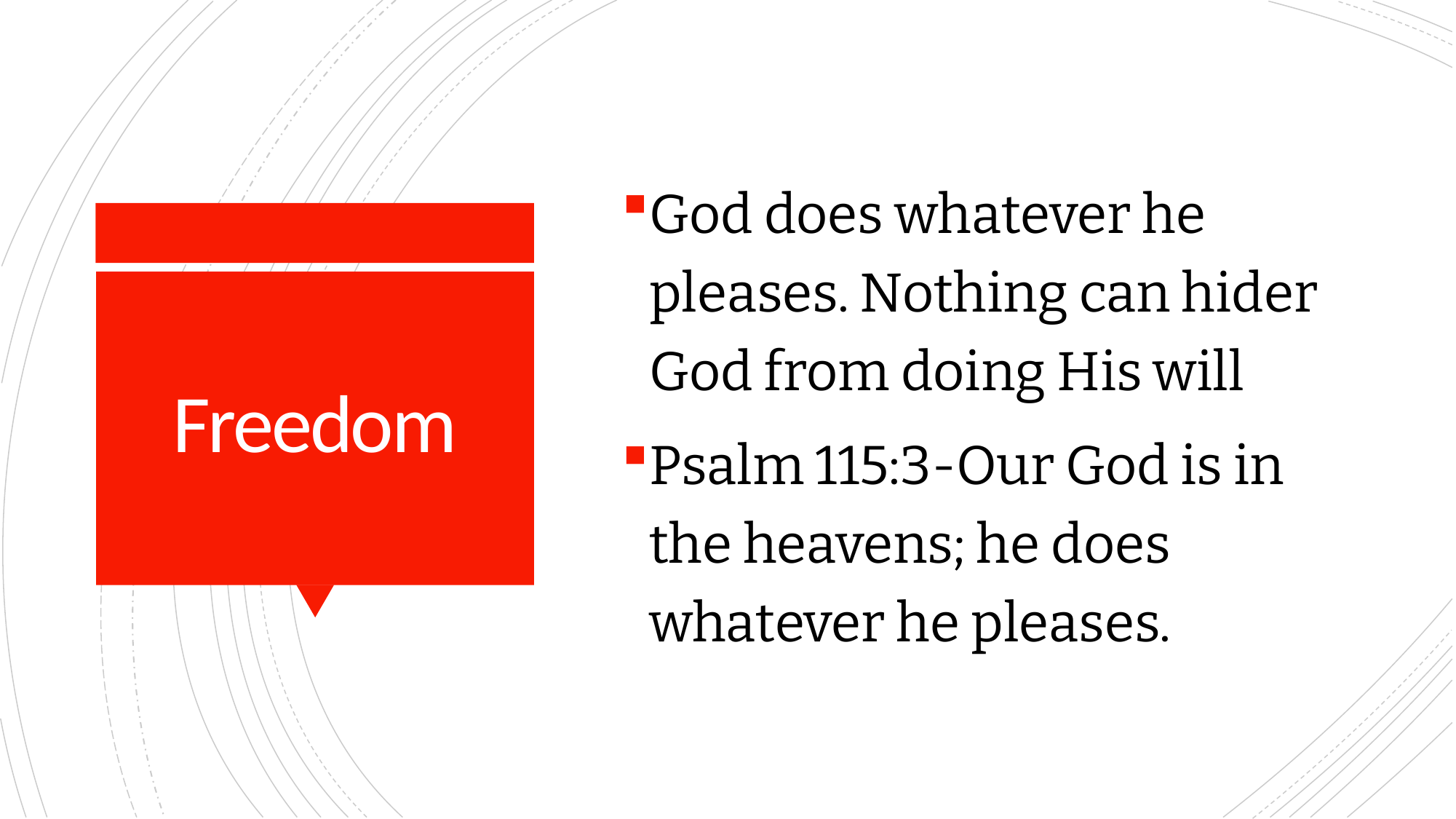

God does whatever he pleases. Nothing can hider God from doing His will
Psalm 115:3-Our God is in the heavens; he does whatever he pleases.
# Freedom